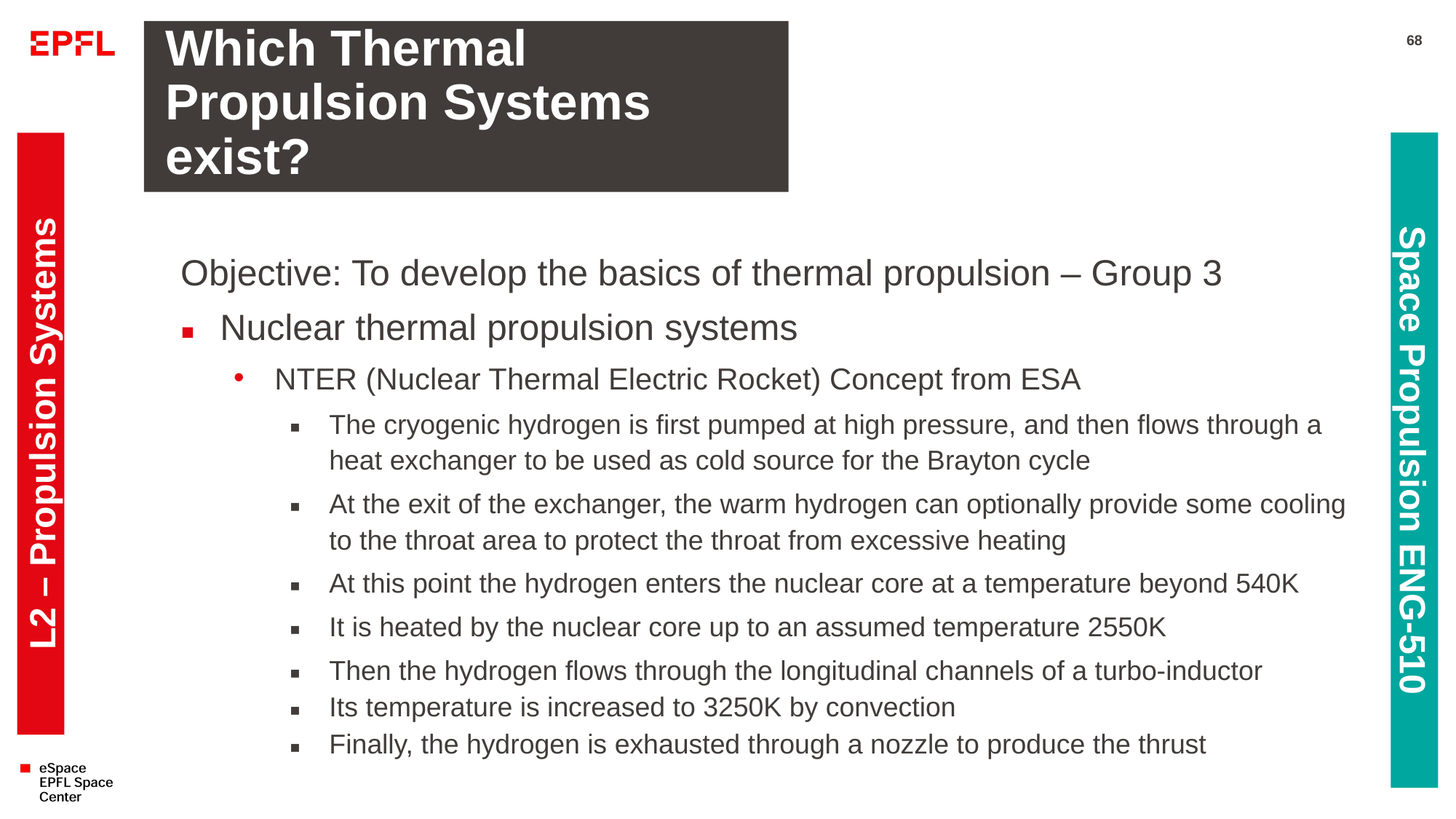

# Which Thermal Propulsion Systems exist?
68
Objective: To develop the basics of thermal propulsion – Group 3
Nuclear thermal propulsion systems
NTER (Nuclear Thermal Electric Rocket) Concept from ESA
The cryogenic hydrogen is first pumped at high pressure, and then flows through a heat exchanger to be used as cold source for the Brayton cycle
At the exit of the exchanger, the warm hydrogen can optionally provide some cooling to the throat area to protect the throat from excessive heating
At this point the hydrogen enters the nuclear core at a temperature beyond 540K
It is heated by the nuclear core up to an assumed temperature 2550K
Then the hydrogen flows through the longitudinal channels of a turbo-inductor
Its temperature is increased to 3250K by convection
Finally, the hydrogen is exhausted through a nozzle to produce the thrust

L2 – Propulsion Systems
Space Propulsion ENG-510